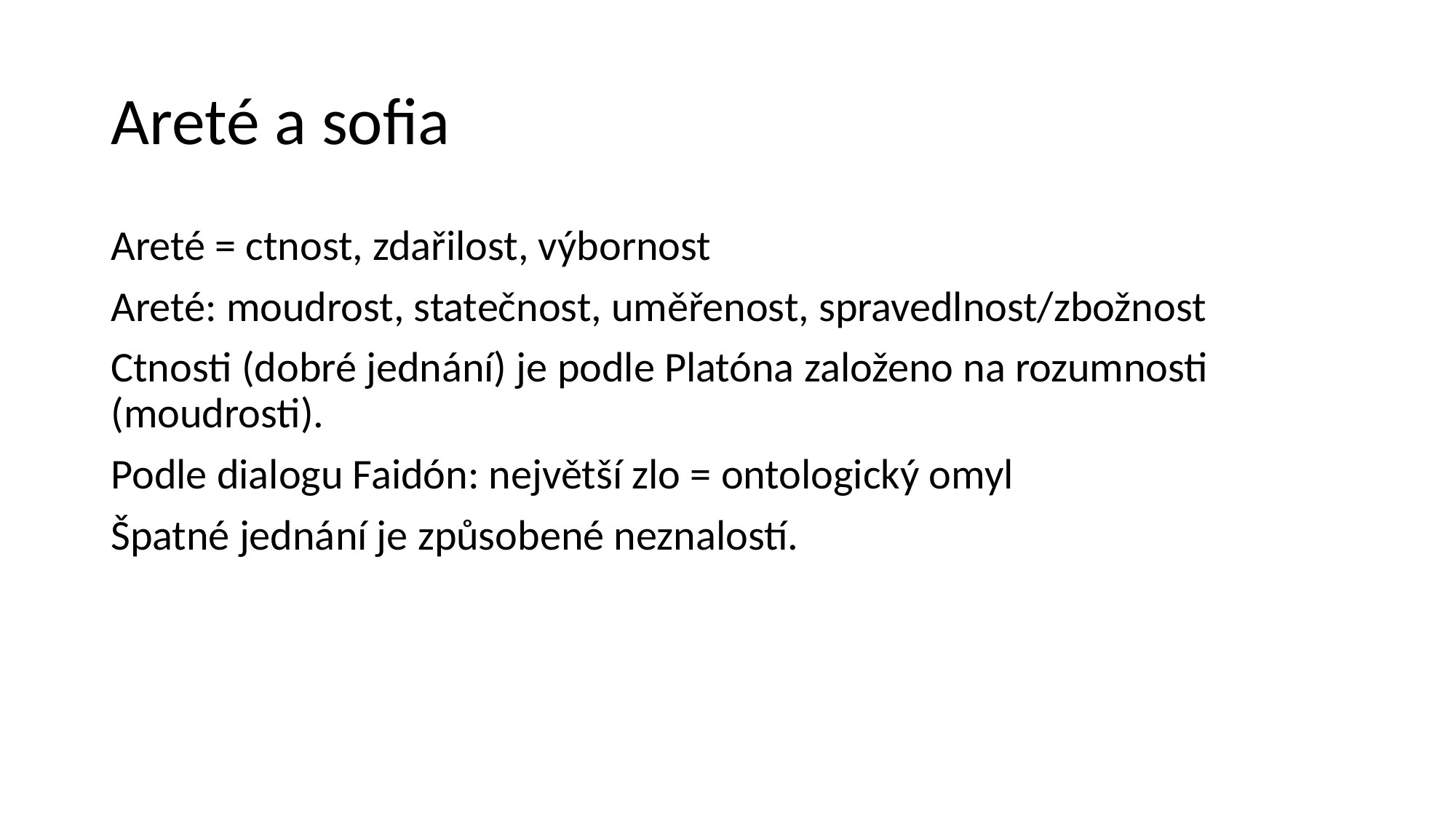

# Areté a sofia
Areté = ctnost, zdařilost, výbornost
Areté: moudrost, statečnost, uměřenost, spravedlnost/zbožnost
Ctnosti (dobré jednání) je podle Platóna založeno na rozumnosti (moudrosti).
Podle dialogu Faidón: největší zlo = ontologický omyl
Špatné jednání je způsobené neznalostí.